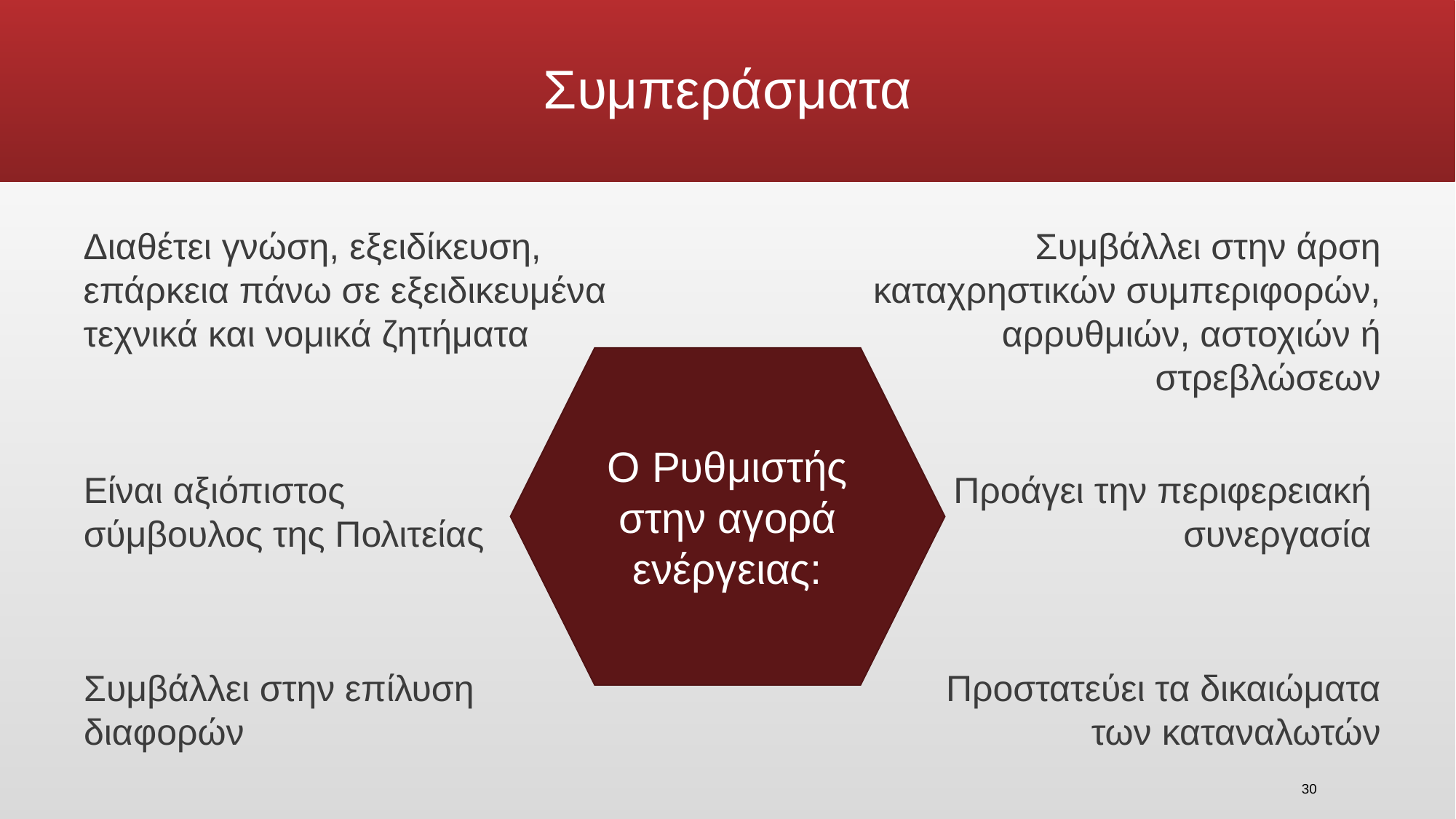

Συμπεράσματα
Διαθέτει γνώση, εξειδίκευση, επάρκεια πάνω σε εξειδικευμένα τεχνικά και νομικά ζητήματα
Συμβάλλει στην άρση καταχρηστικών συμπεριφορών, αρρυθμιών, αστοχιών ή στρεβλώσεων

Ο Ρυθμιστής στην αγορά ενέργειας:
Είναι αξιόπιστος σύμβουλος της Πολιτείας
Προάγει την περιφερειακή συνεργασία
Προστατεύει τα δικαιώματα των καταναλωτών
Συμβάλλει στην επίλυση διαφορών
30